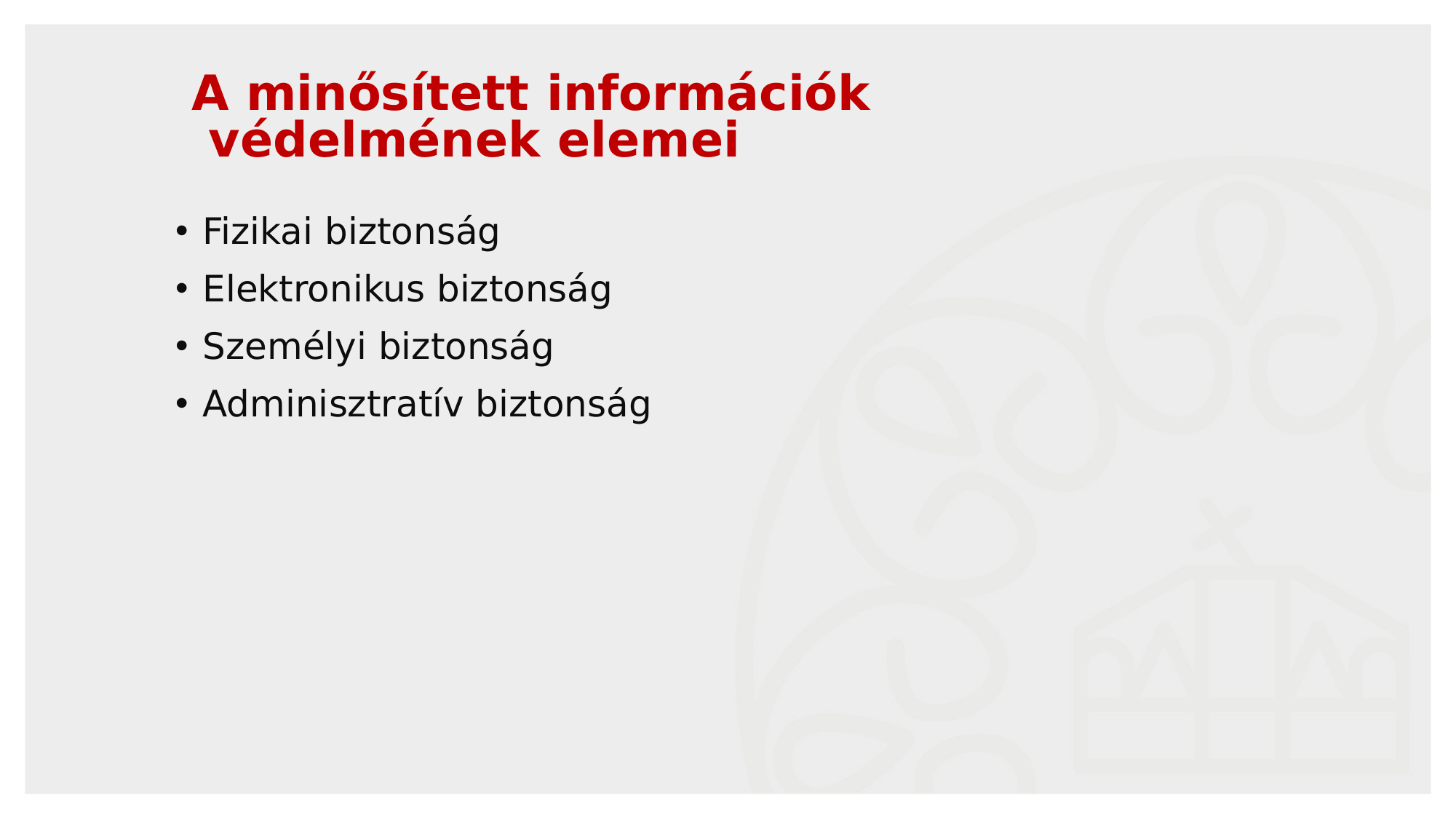

# A minősített információk védelmének elemei
Fizikai biztonság
Elektronikus biztonság
Személyi biztonság
Adminisztratív biztonság